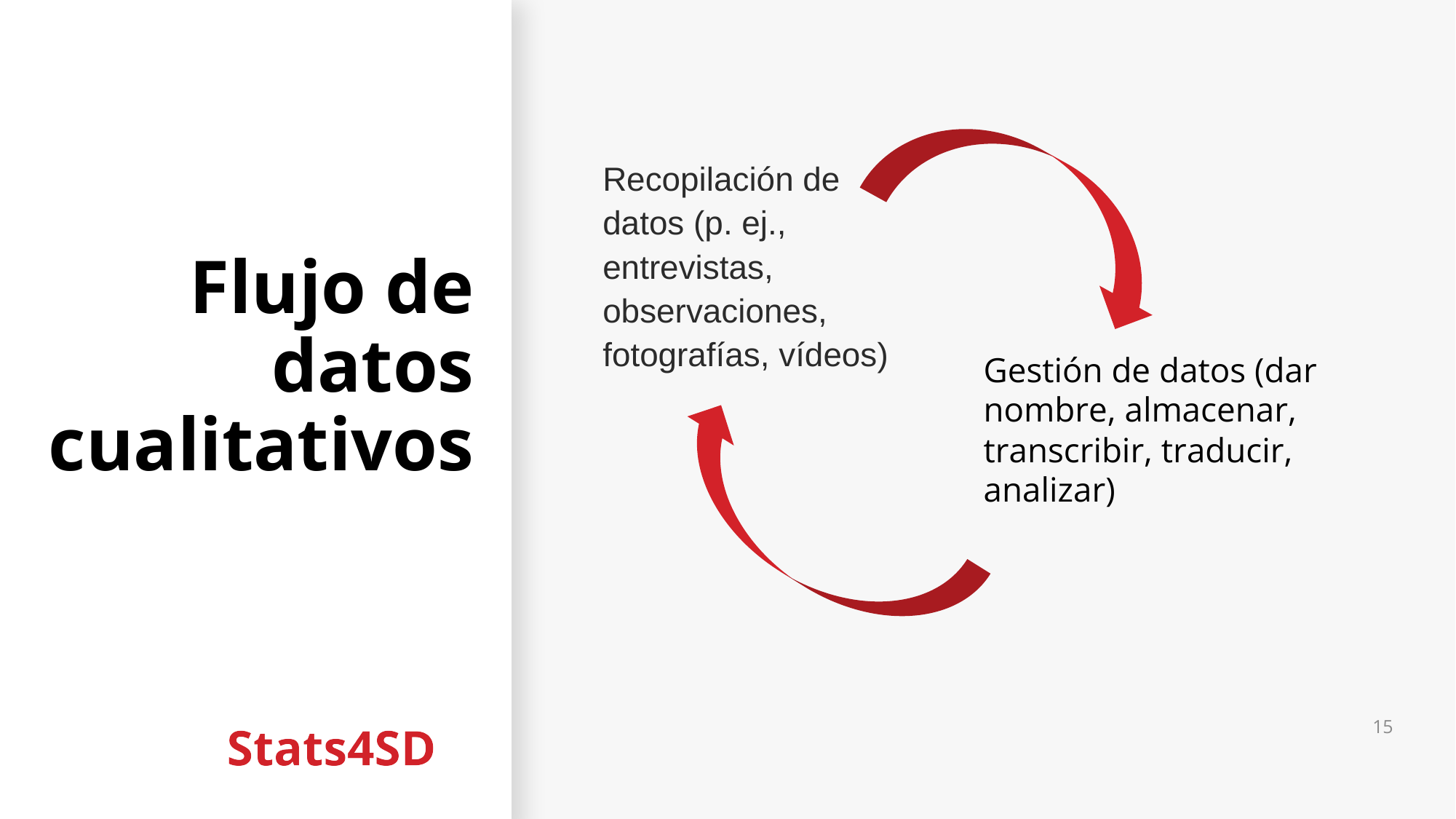

# Flujo de datos cualitativos

Recopilación de datos (p. ej., entrevistas, observaciones, fotografías, vídeos)

Gestión de datos (dar nombre, almacenar, transcribir, traducir, analizar)

15